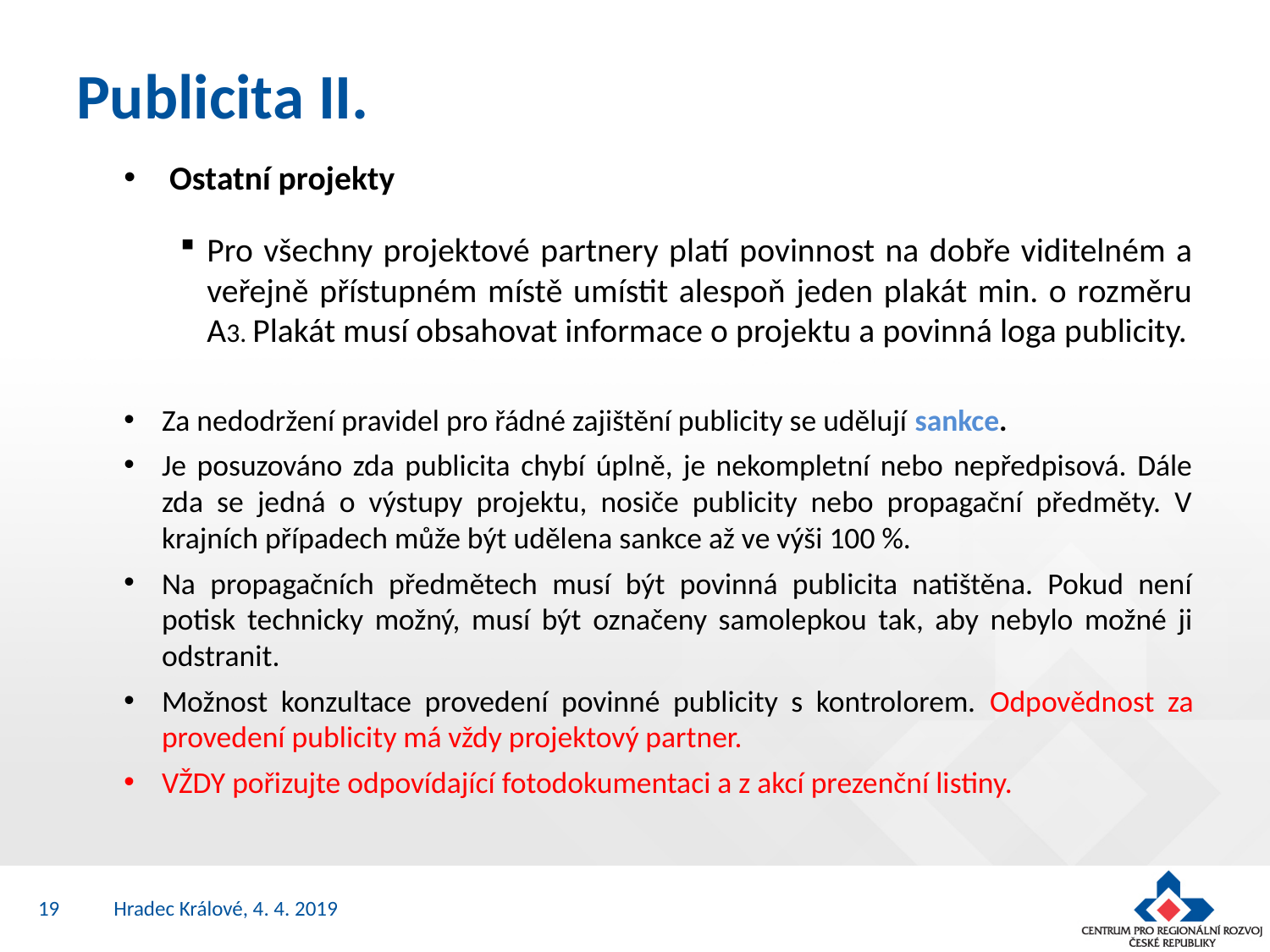

# Publicita II.
Ostatní projekty
Pro všechny projektové partnery platí povinnost na dobře viditelném a veřejně přístupném místě umístit alespoň jeden plakát min. o rozměru A3. Plakát musí obsahovat informace o projektu a povinná loga publicity.

Za nedodržení pravidel pro řádné zajištění publicity se udělují sankce.
Je posuzováno zda publicita chybí úplně, je nekompletní nebo nepředpisová. Dále zda se jedná o výstupy projektu, nosiče publicity nebo propagační předměty. V krajních případech může být udělena sankce až ve výši 100 %.
Na propagačních předmětech musí být povinná publicita natištěna. Pokud není potisk technicky možný, musí být označeny samolepkou tak, aby nebylo možné ji odstranit.
Možnost konzultace provedení povinné publicity s kontrolorem. Odpovědnost za provedení publicity má vždy projektový partner.
VŽDY pořizujte odpovídající fotodokumentaci a z akcí prezenční listiny.
19
Hradec Králové, 4. 4. 2019